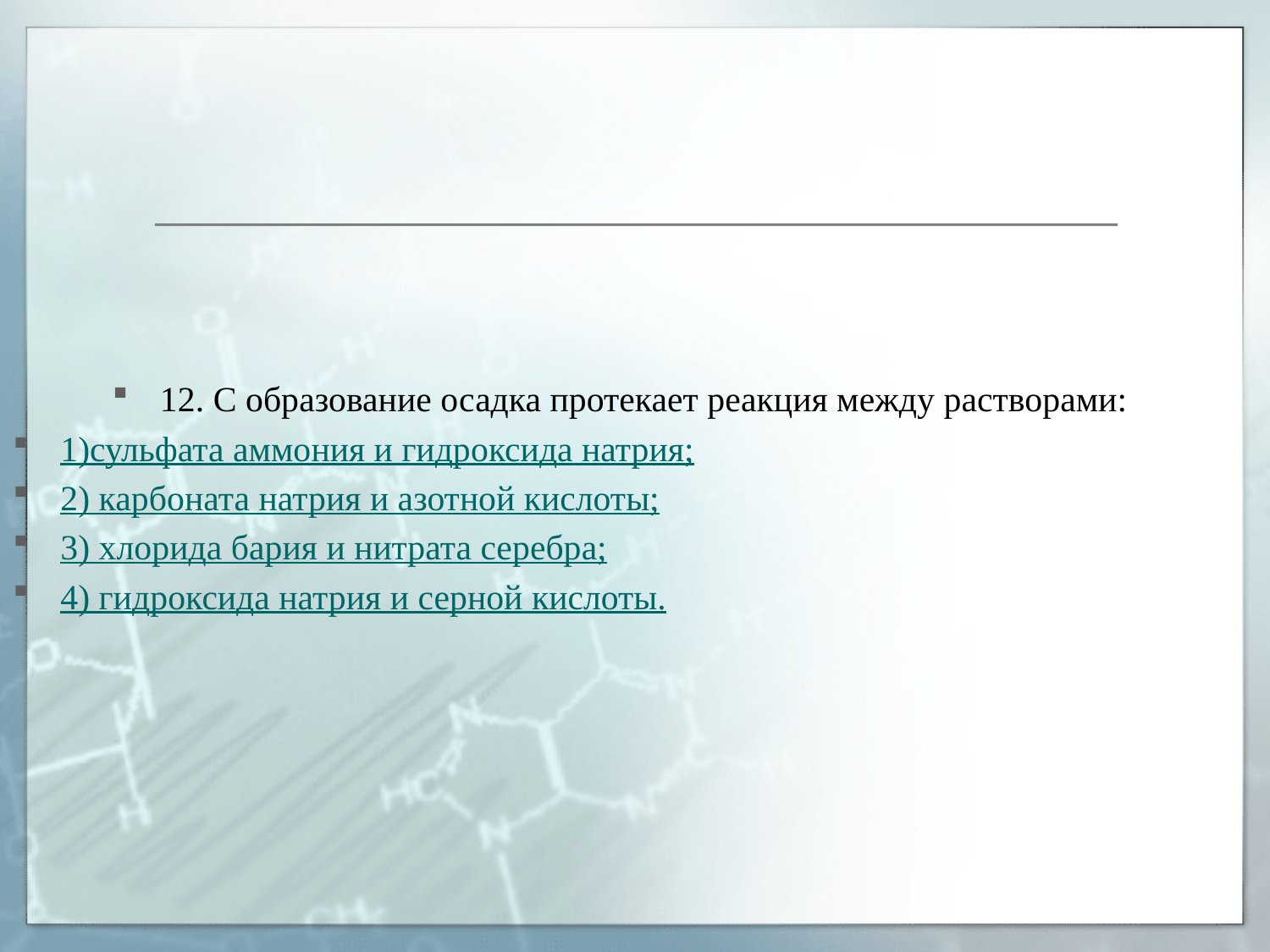

#
12. С образование осадка протекает реакция между растворами:
1)сульфата аммония и гидроксида натрия;
2) карбоната натрия и азотной кислоты;
3) хлорида бария и нитрата серебра;
4) гидроксида натрия и серной кислоты.